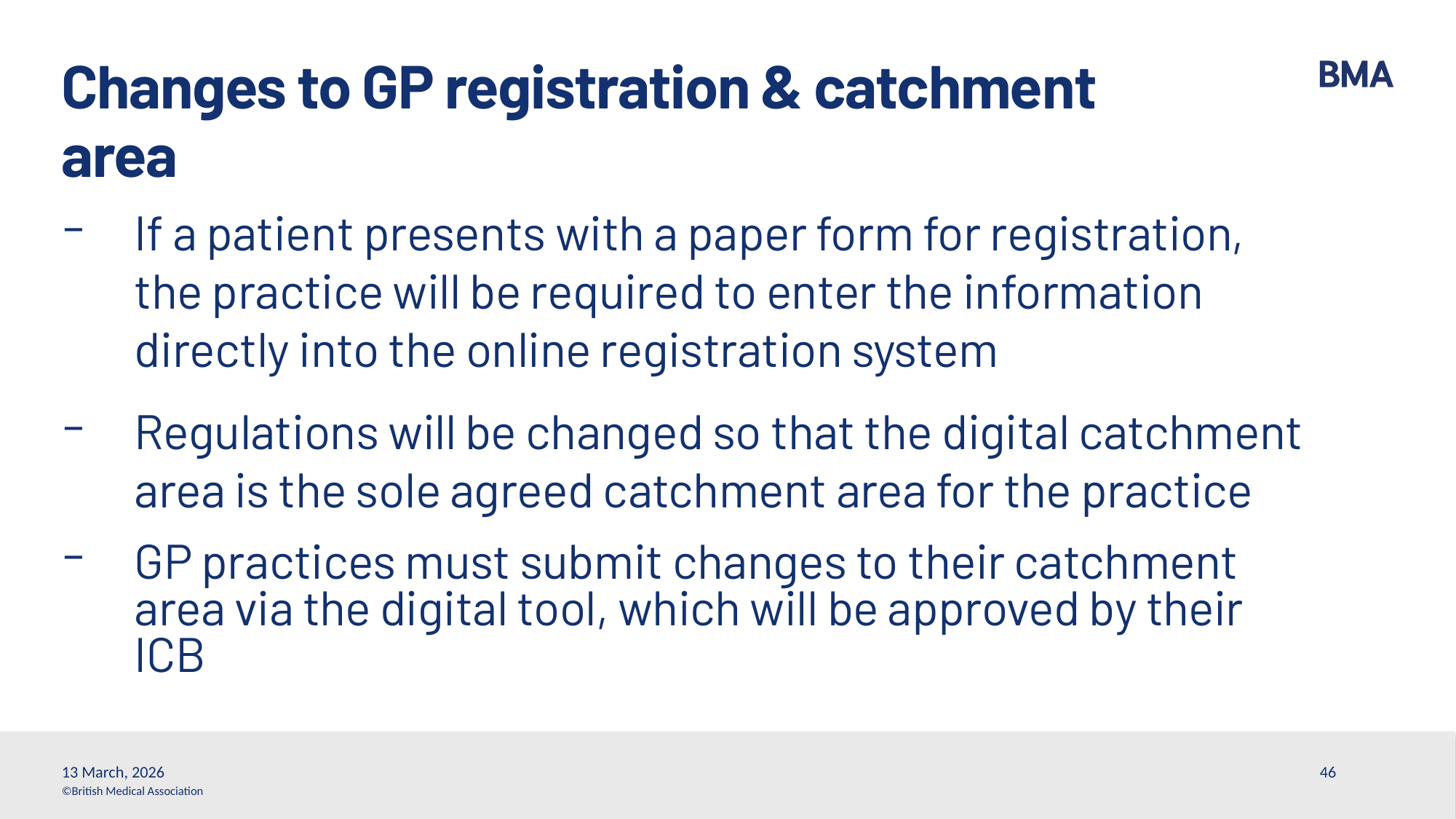

# Changes to GP registration & catchment area
If a patient presents with a paper form for registration, the practice will be required to enter the information directly into the online registration system
Regulations will be changed so that the digital catchment area is the sole agreed catchment area for the practice
GP practices must submit changes to their catchment area via the digital tool, which will be approved by their ICB

13 March, 2026
46